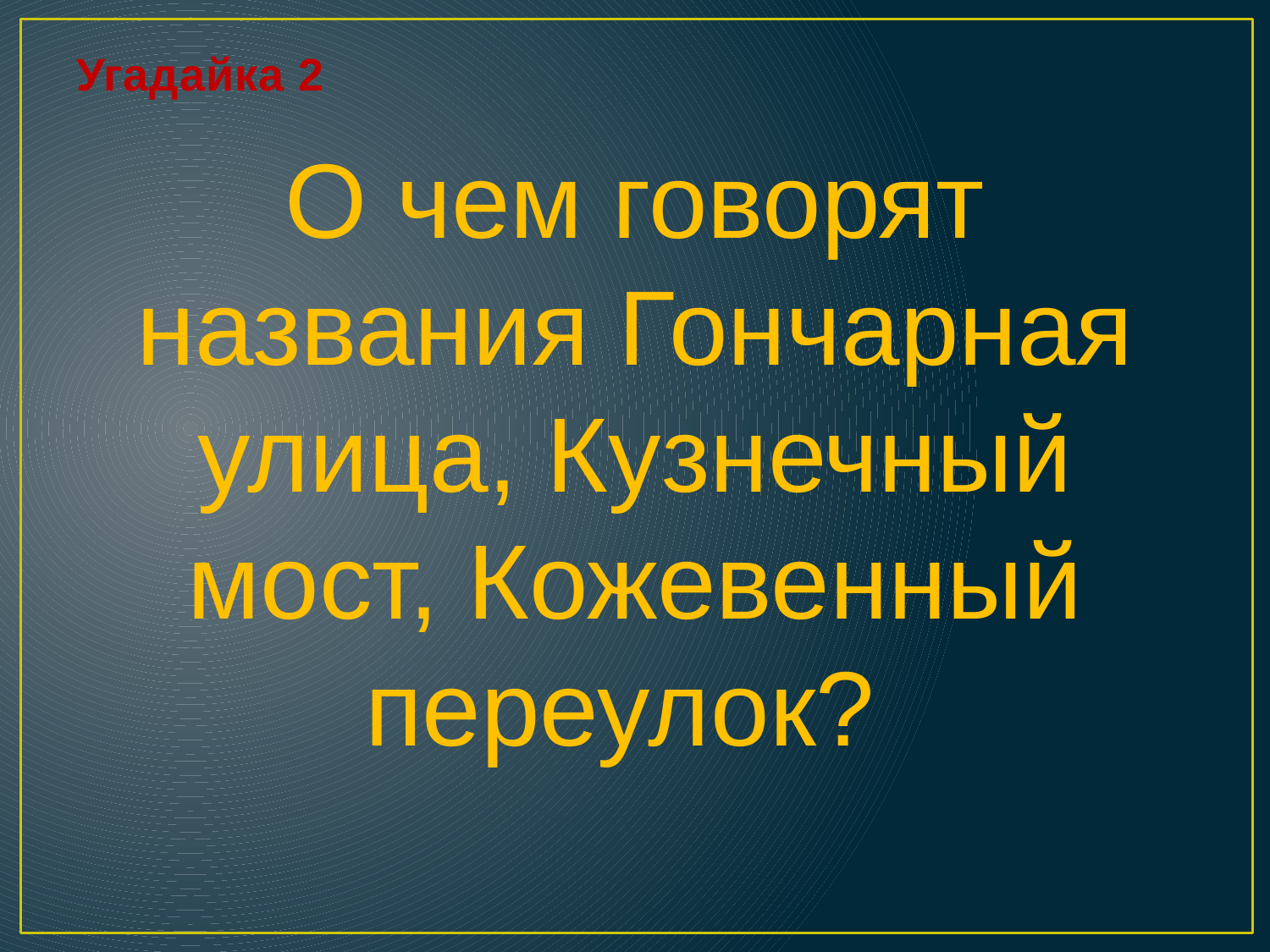

# Угадайка 2
О чем говорят названия Гончарная улица, Кузнечный мост, Кожевенный переулок?